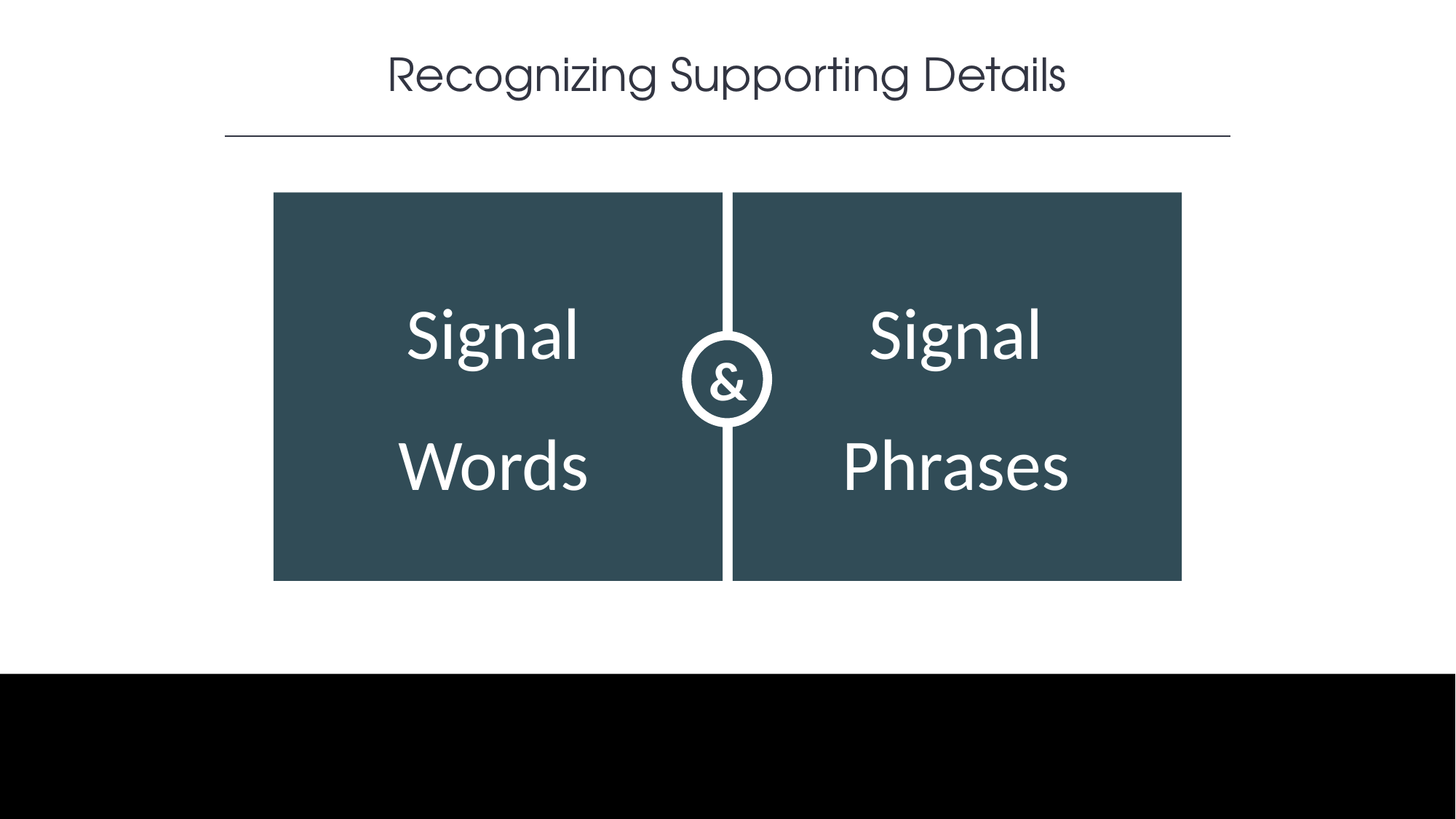

Recognizing Supporting Details
HAWKES LEARNING

&
Signal Words
Signal Phrases